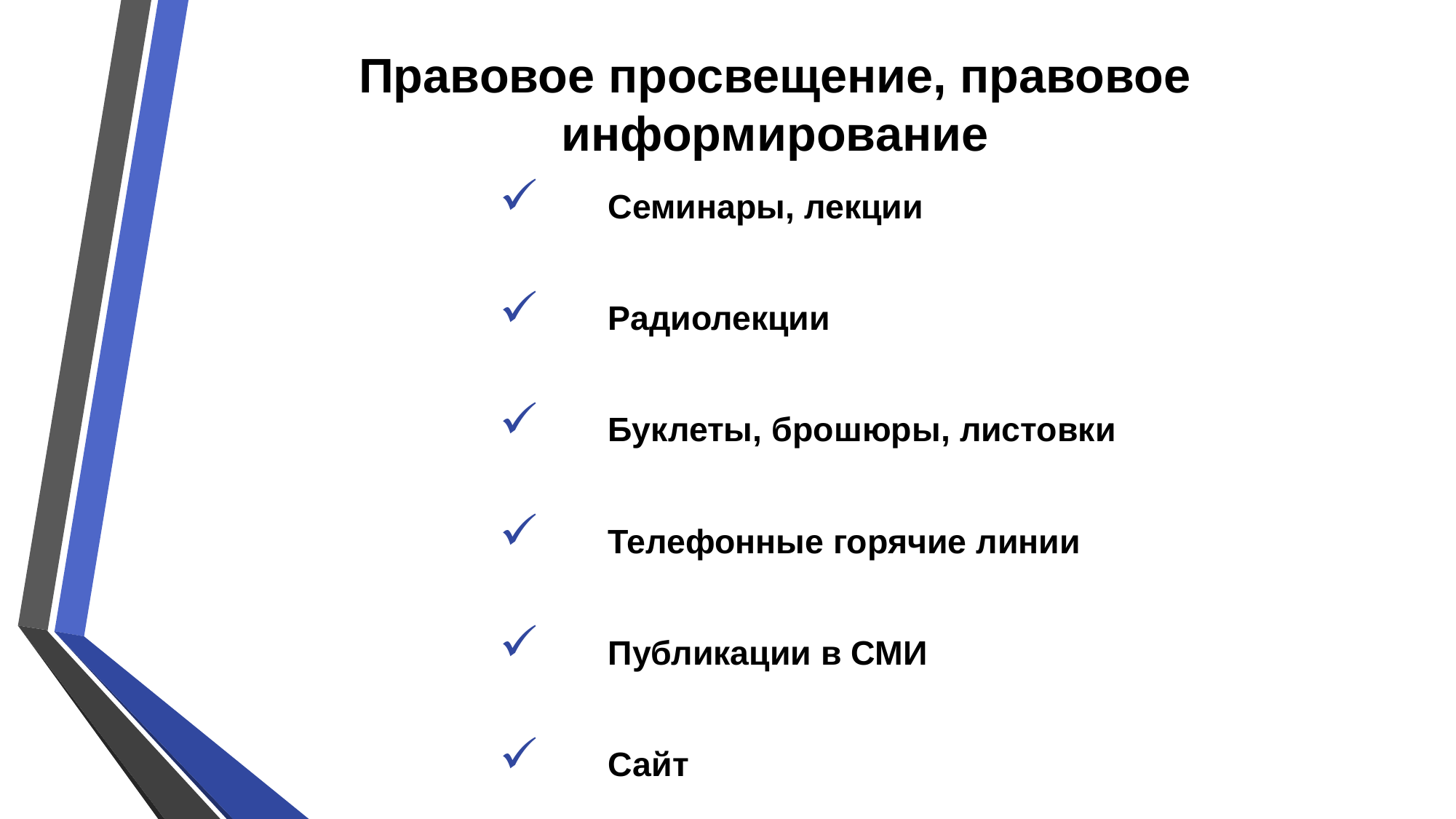

# Правовое просвещение, правовое информирование
Семинары, лекции

Радиолекции

Буклеты, брошюры, листовки

Телефонные горячие линии

Публикации в СМИ

Сайт